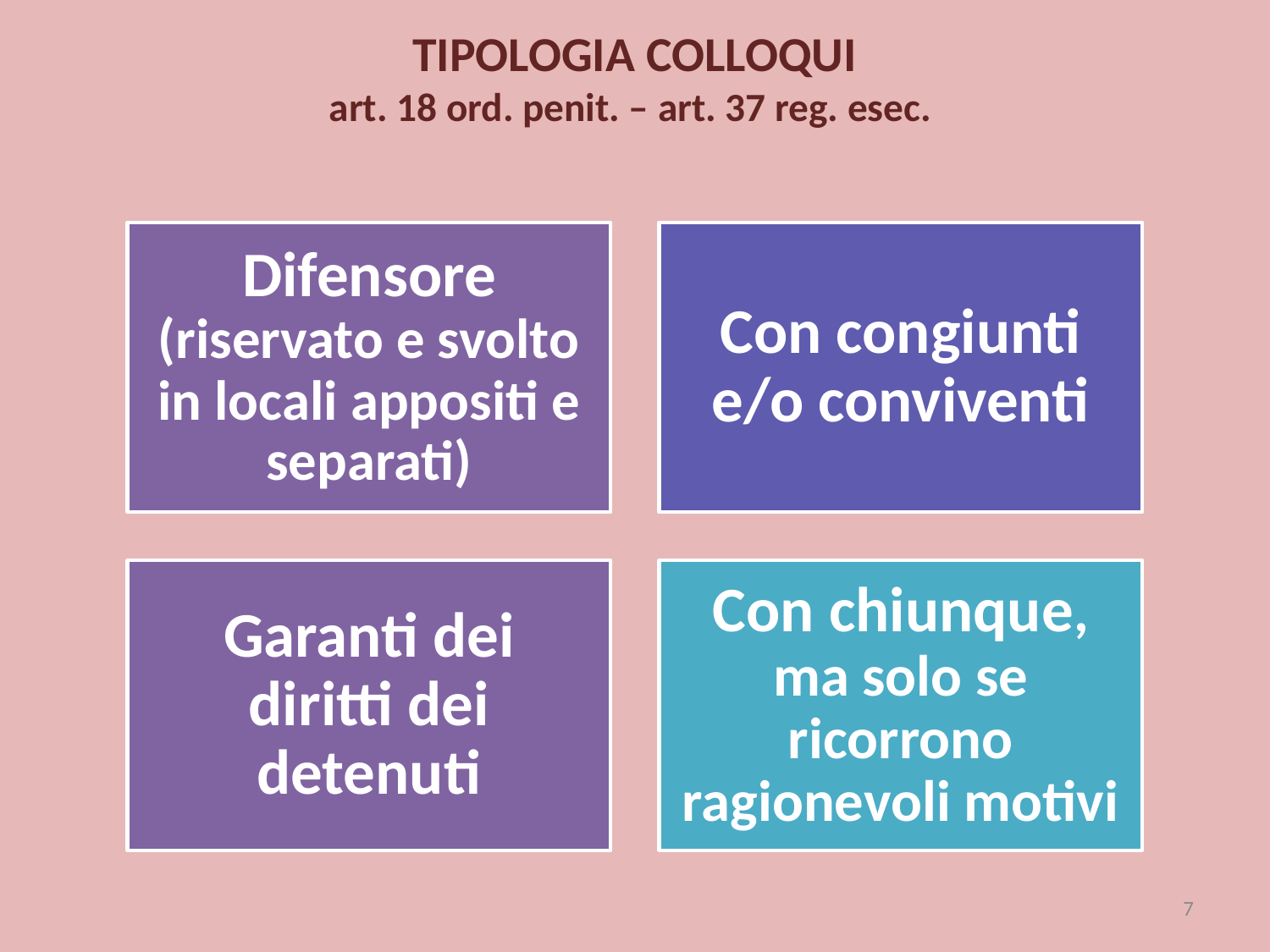

# Tipologia Colloqui art. 18 ord. penit. – art. 37 reg. esec.
Difensore (riservato e svolto in locali appositi e separati)
Con congiunti e/o conviventi
Garanti dei diritti dei detenuti
Con chiunque, ma solo se ricorrono ragionevoli motivi
7